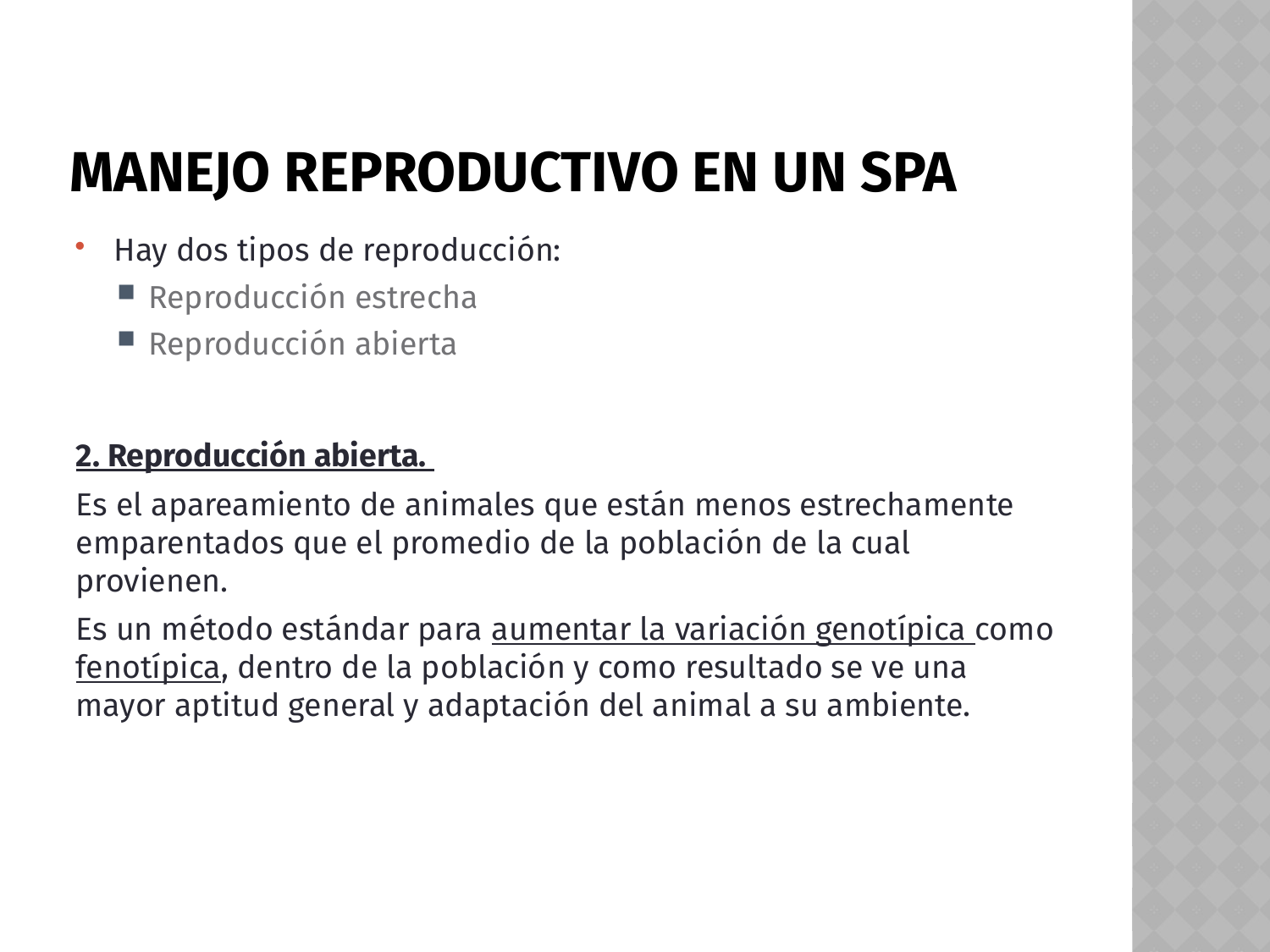

# Manejo Reproductivo en un SPA
Hay dos tipos de reproducción:
Reproducción estrecha
Reproducción abierta

2. Reproducción abierta.
Es el apareamiento de animales que están menos estrechamente emparentados que el promedio de la población de la cual provienen.
Es un método estándar para aumentar la variación genotípica como fenotípica, dentro de la población y como resultado se ve una mayor aptitud general y adaptación del animal a su ambiente.